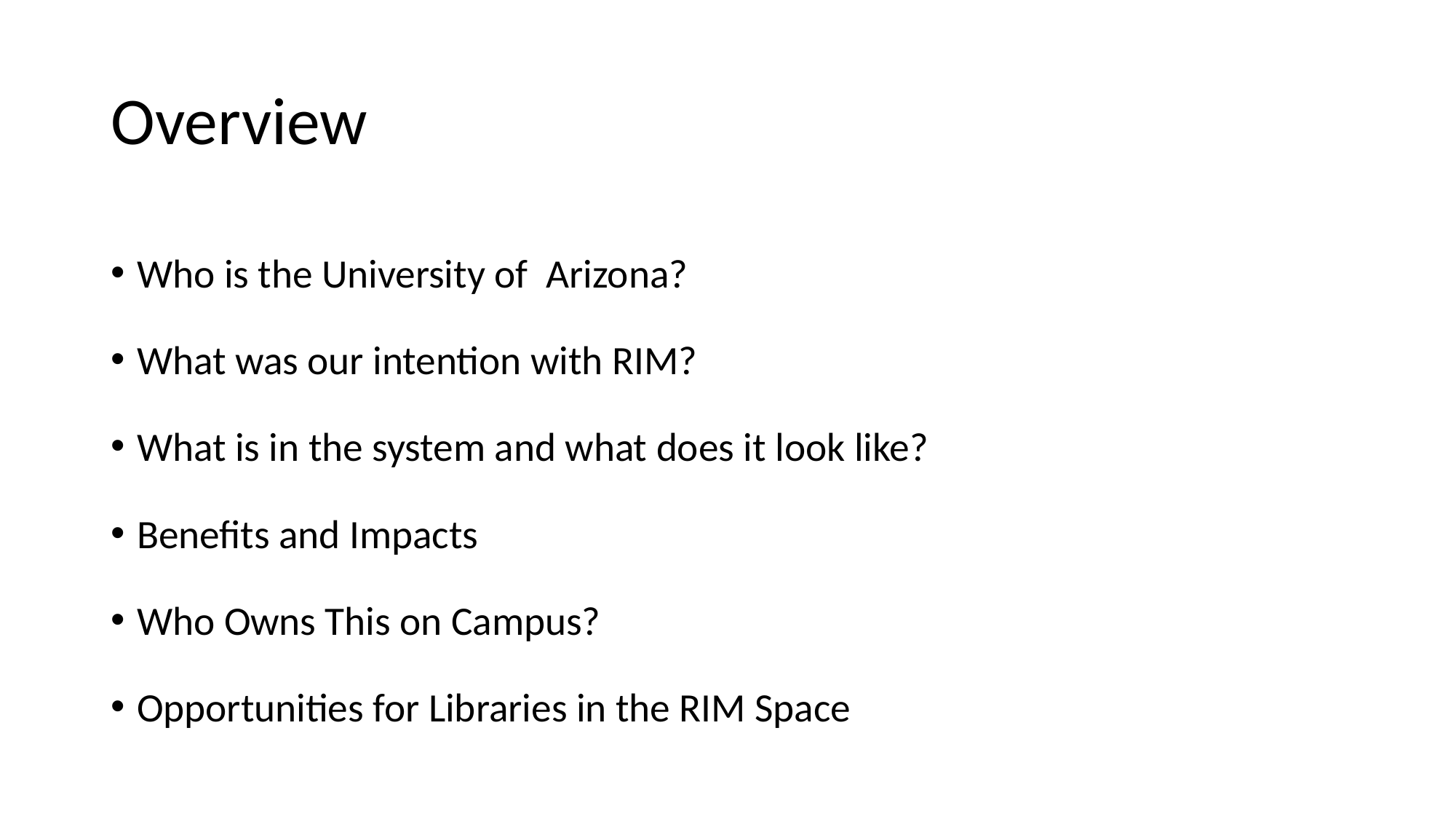

# Overview
Who is the University of  Arizona?
What was our intention with RIM?
What is in the system and what does it look like?
Benefits and Impacts
Who Owns This on Campus?
Opportunities for Libraries in the RIM Space